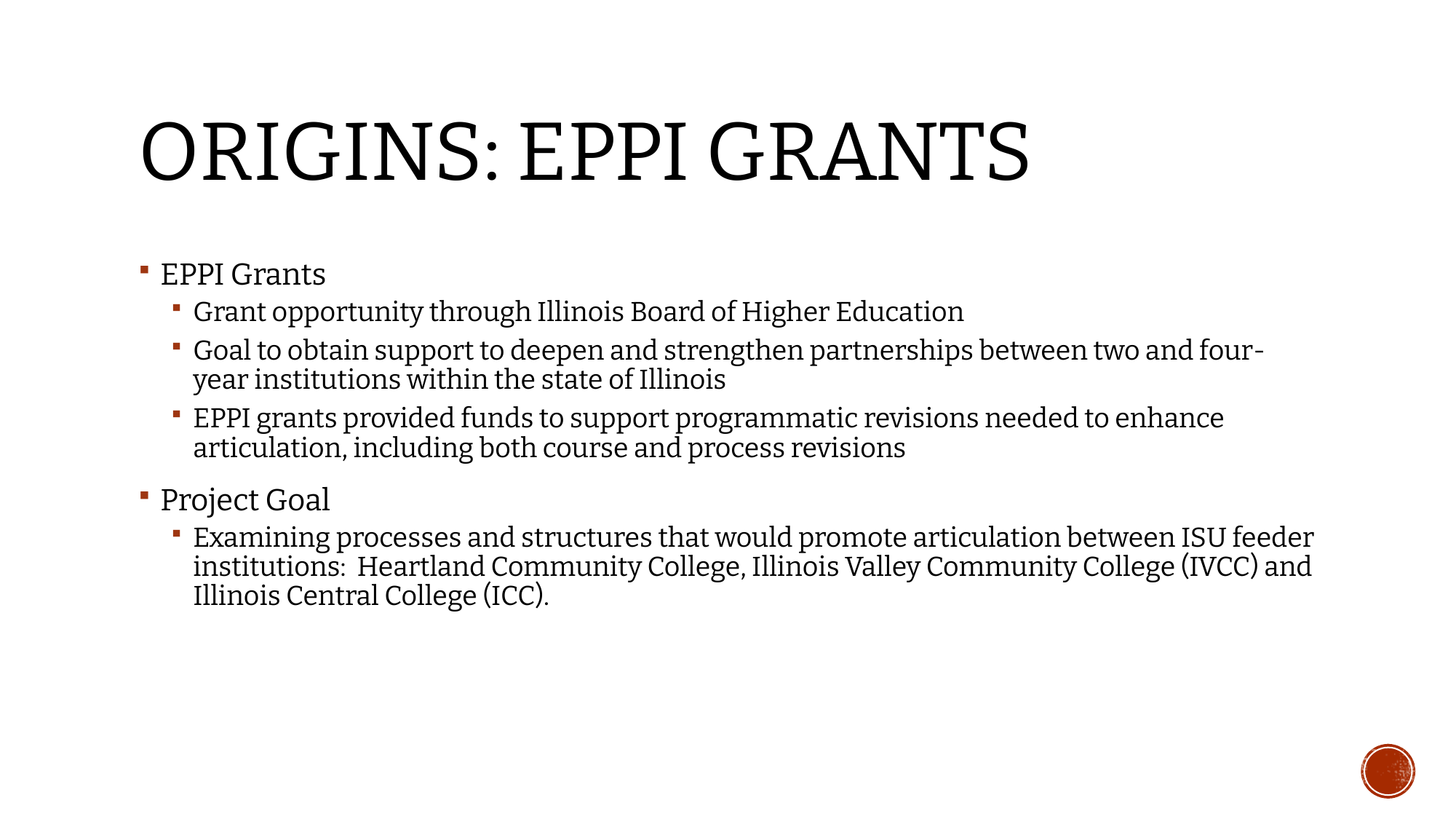

# Origins: EPPI Grants
EPPI Grants
Grant opportunity through Illinois Board of Higher Education
Goal to obtain support to deepen and strengthen partnerships between two and four-year institutions within the state of Illinois
EPPI grants provided funds to support programmatic revisions needed to enhance articulation, including both course and process revisions
Project Goal
Examining processes and structures that would promote articulation between ISU feeder institutions:  Heartland Community College, Illinois Valley Community College (IVCC) and Illinois Central College (ICC).